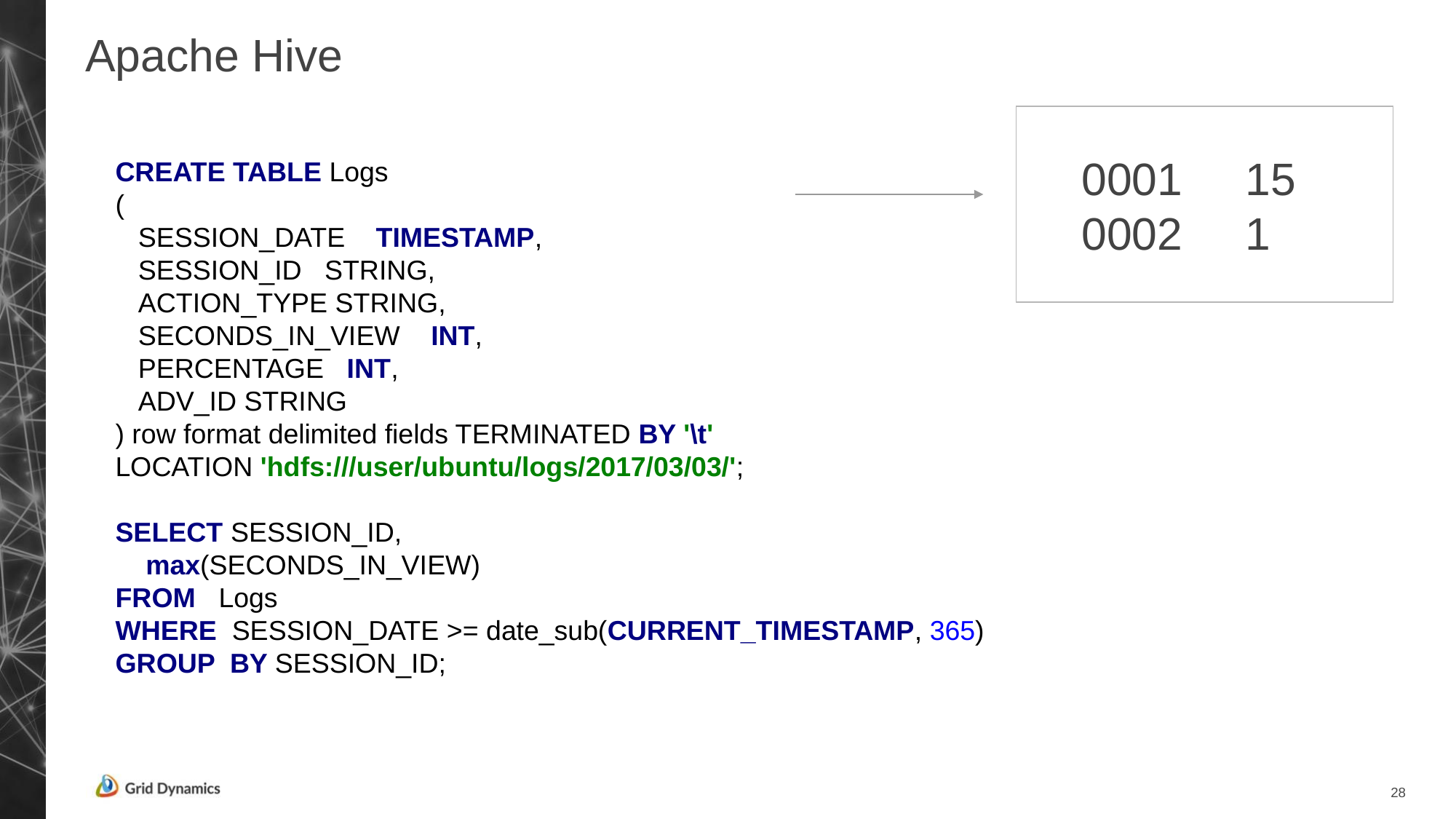

# Apache Hive
0001	15
0002	1
CREATE TABLE Logs
(
   SESSION_DATE    TIMESTAMP,
   SESSION_ID   STRING,
   ACTION_TYPE STRING,
   SECONDS_IN_VIEW    INT,
   PERCENTAGE   INT,
   ADV_ID STRING
) row format delimited fields TERMINATED BY '\t'
LOCATION 'hdfs:///user/ubuntu/logs/2017/03/03/';

SELECT SESSION_ID,
    max(SECONDS_IN_VIEW)
FROM   Logs
WHERE  SESSION_DATE >= date_sub(CURRENT_TIMESTAMP, 365)
GROUP  BY SESSION_ID;

28